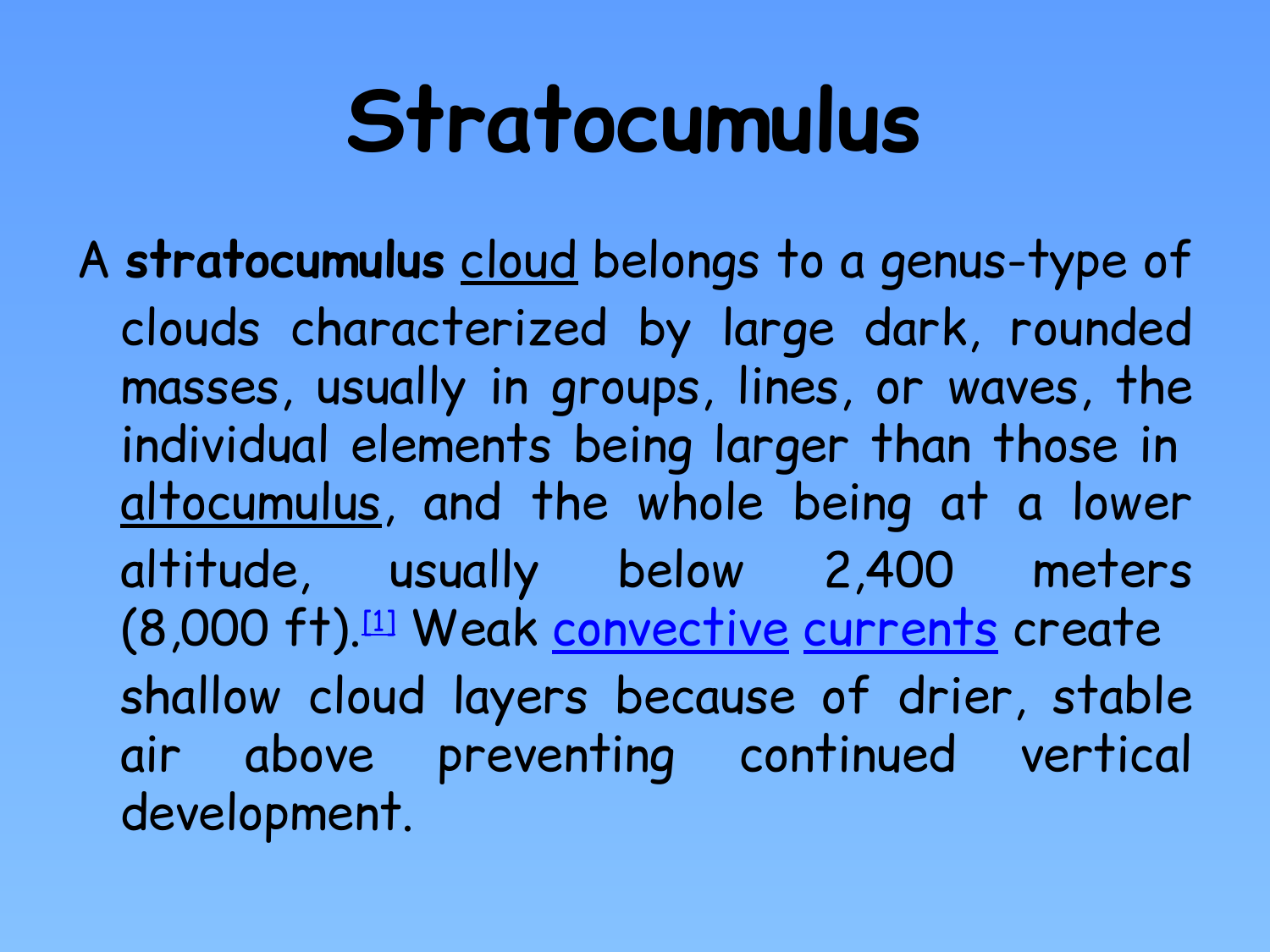

# Stratocumulus
A stratocumulus cloud belongs to a genus-type of clouds characterized by large dark, rounded masses, usually in groups, lines, or waves, the individual elements being larger than those in altocumulus, and the whole being at a lower altitude, usually below 2,400 meters (8,000 ft).[1] Weak convective currents create shallow cloud layers because of drier, stable air above preventing continued vertical development.